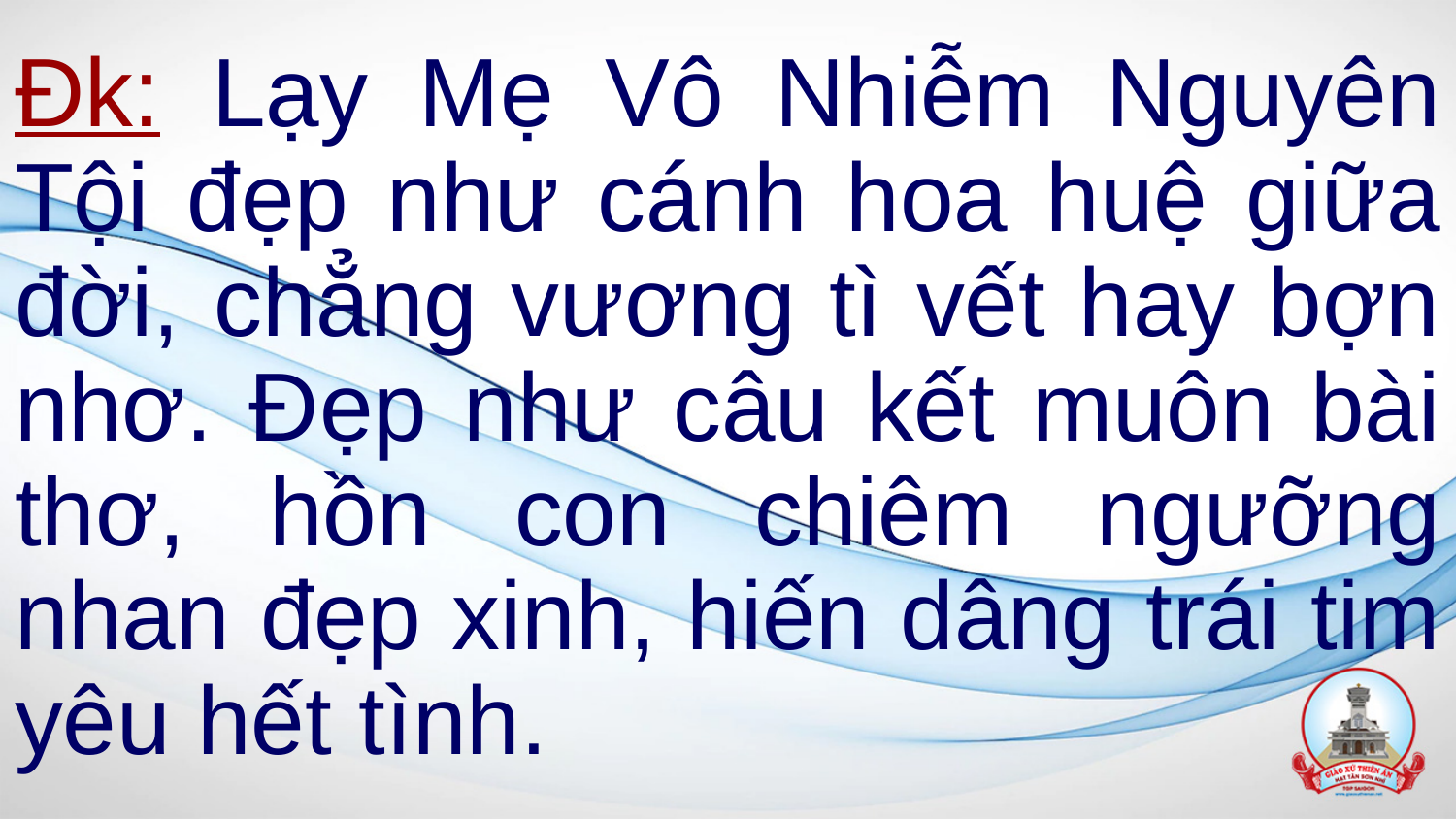

Đk: Lạy Mẹ Vô Nhiễm Nguyên Tội đẹp như cánh hoa huệ giữa đời, chẳng vương tì vết hay bợn nhơ. Đẹp như câu kết muôn bài thơ, hồn con chiêm ngưỡng nhan đẹp xinh, hiến dâng trái tim yêu hết tình.